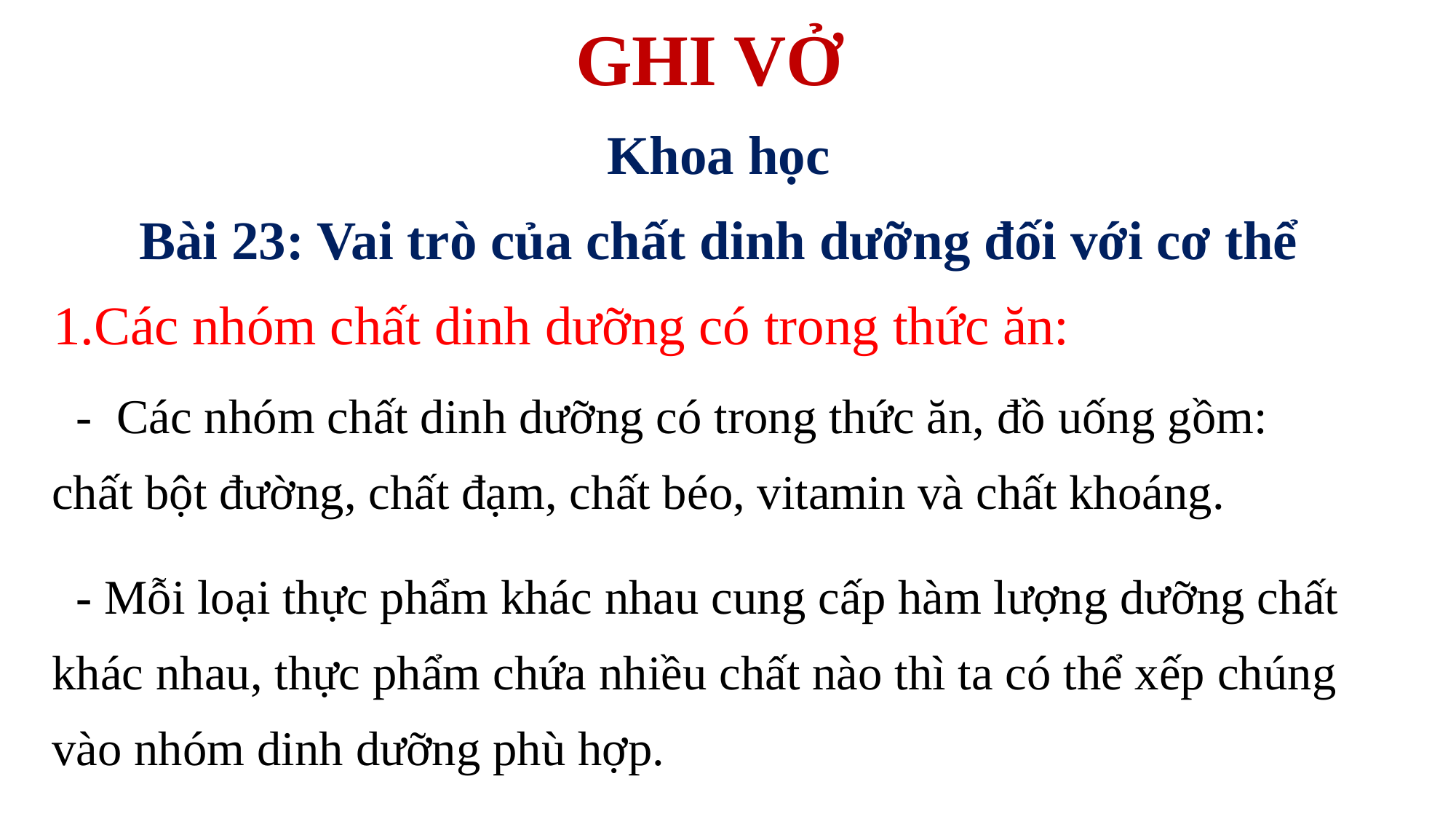

GHI VỞ
Khoa học
Bài 23: Vai trò của chất dinh dưỡng đối với cơ thể
1.Các nhóm chất dinh dưỡng có trong thức ăn:
  -  Các nhóm chất dinh dưỡng có trong thức ăn, đồ uống gồm: chất bột đường, chất đạm, chất béo, vitamin và chất khoáng.
  - Mỗi loại thực phẩm khác nhau cung cấp hàm lượng dưỡng chất khác nhau, thực phẩm chứa nhiều chất nào thì ta có thể xếp chúng vào nhóm dinh dưỡng phù hợp.